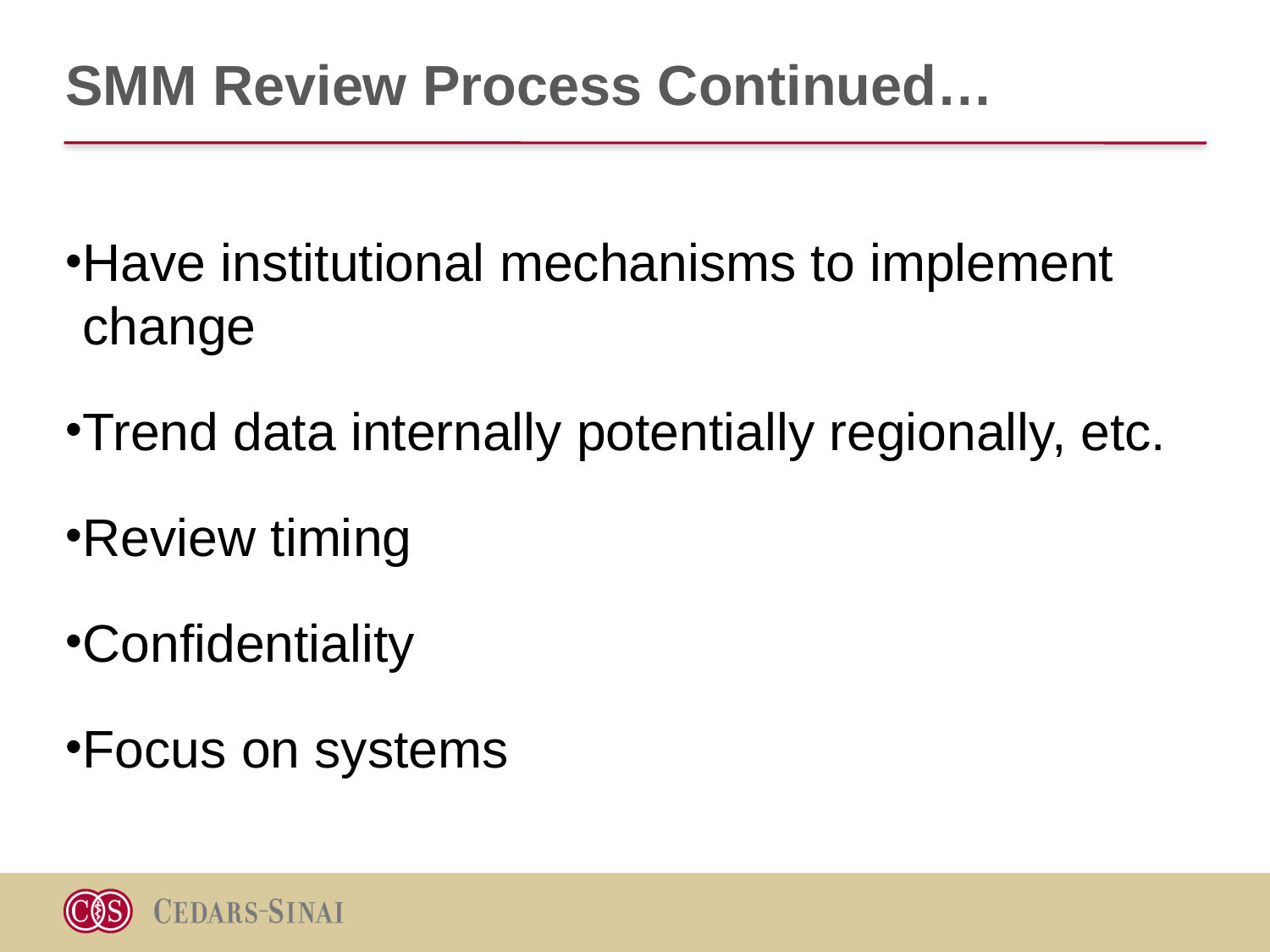

# SMM Review Process Continued…
Have institutional mechanisms to implement 	change
Trend data internally potentially regionally, etc.
Review timing
Confidentiality
Focus on systems